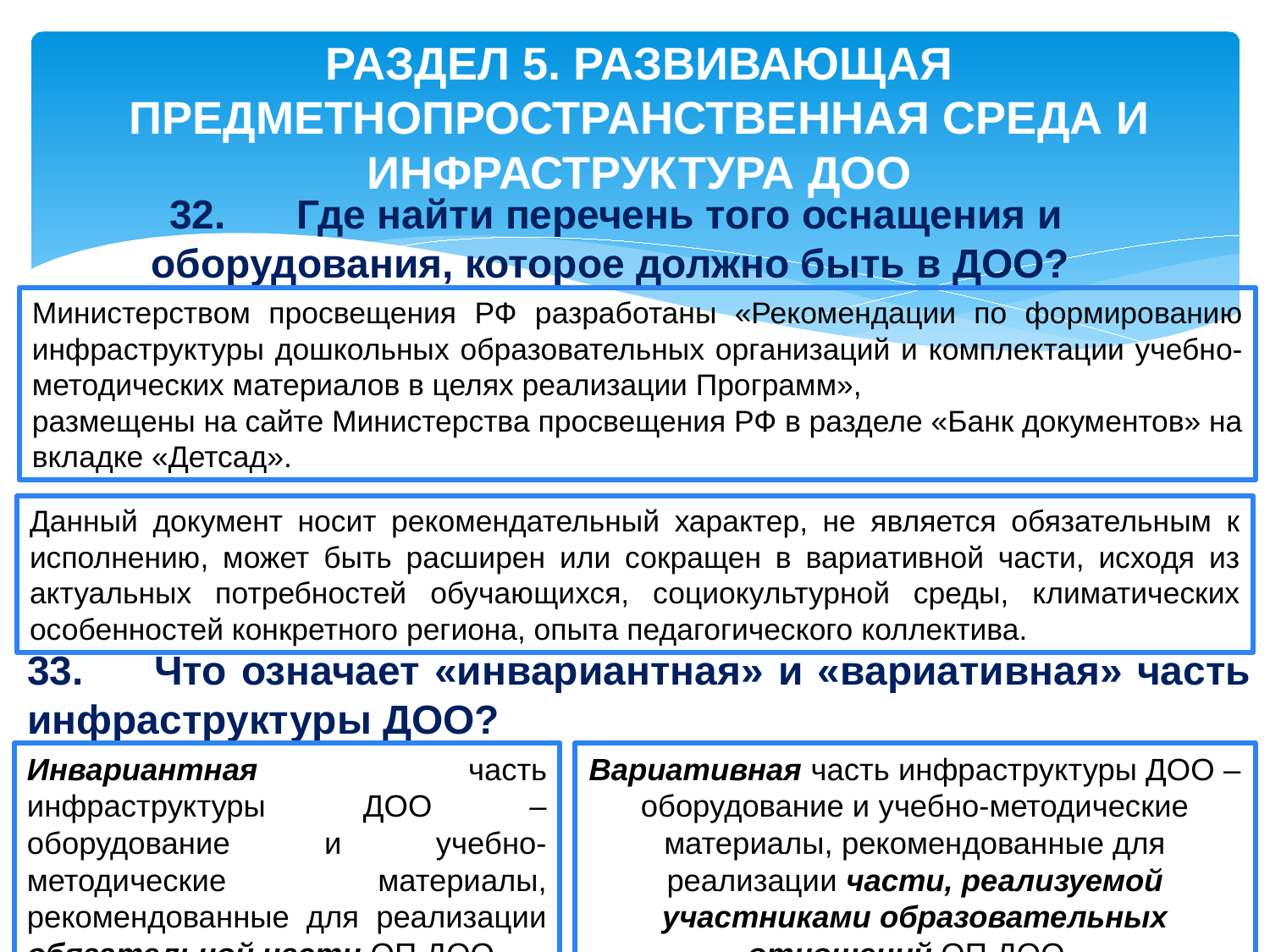

# РАЗДЕЛ 5. РАЗВИВАЮЩАЯ ПРЕДМЕТНОПРОСТРАНСТВЕННАЯ СРЕДА И ИНФРАСТРУКТУРА ДОО
32.	Где найти перечень того оснащения и оборудования, которое должно быть в ДОО?
Министерством просвещения РФ разработаны «Рекомендации по формированию инфраструктуры дошкольных образовательных организаций и комплектации учебно-методических материалов в целях реализации Программ»,
размещены на сайте Министерства просвещения РФ в разделе «Банк документов» на вкладке «Детсад».
Данный документ носит рекомендательный характер, не является обязательным к исполнению, может быть расширен или сокращен в вариативной части, исходя из актуальных потребностей обучающихся, социокультурной среды, климатических особенностей конкретного региона, опыта педагогического коллектива.
33.	Что означает «инвариантная» и «вариативная» часть инфраструктуры ДОО?
Инвариантная часть инфраструктуры ДОО – оборудование и учебно-методические материалы, рекомендованные для реализации обязательной части ОП ДОО.
Вариативная часть инфраструктуры ДОО – оборудование и учебно-методические материалы, рекомендованные для реализации части, реализуемой участниками образовательных отношений ОП ДОО.